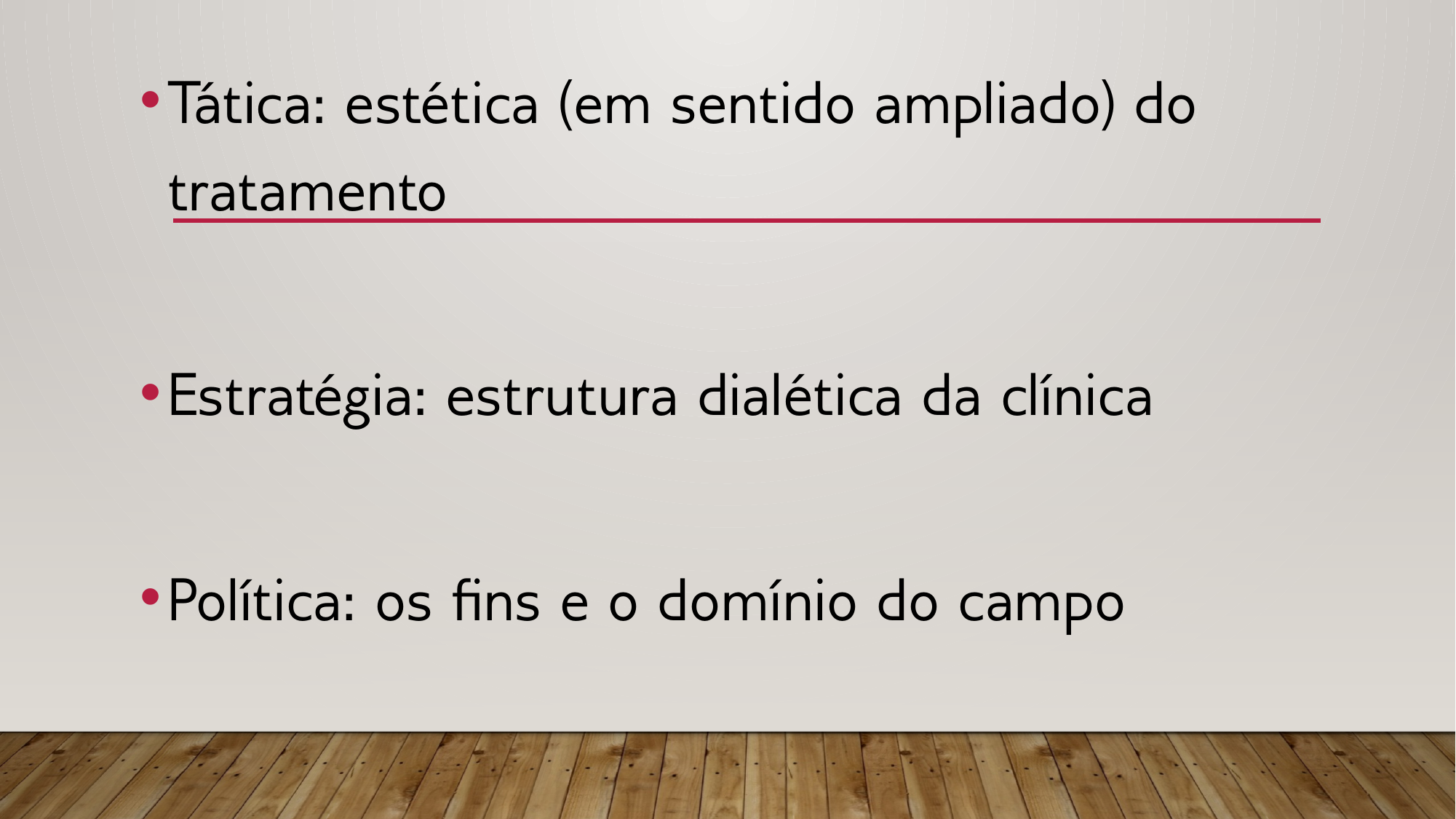

Tática: estética (em sentido ampliado) do tratamento

Estratégia: estrutura dialética da clínica

Política: os fins e o domínio do campo